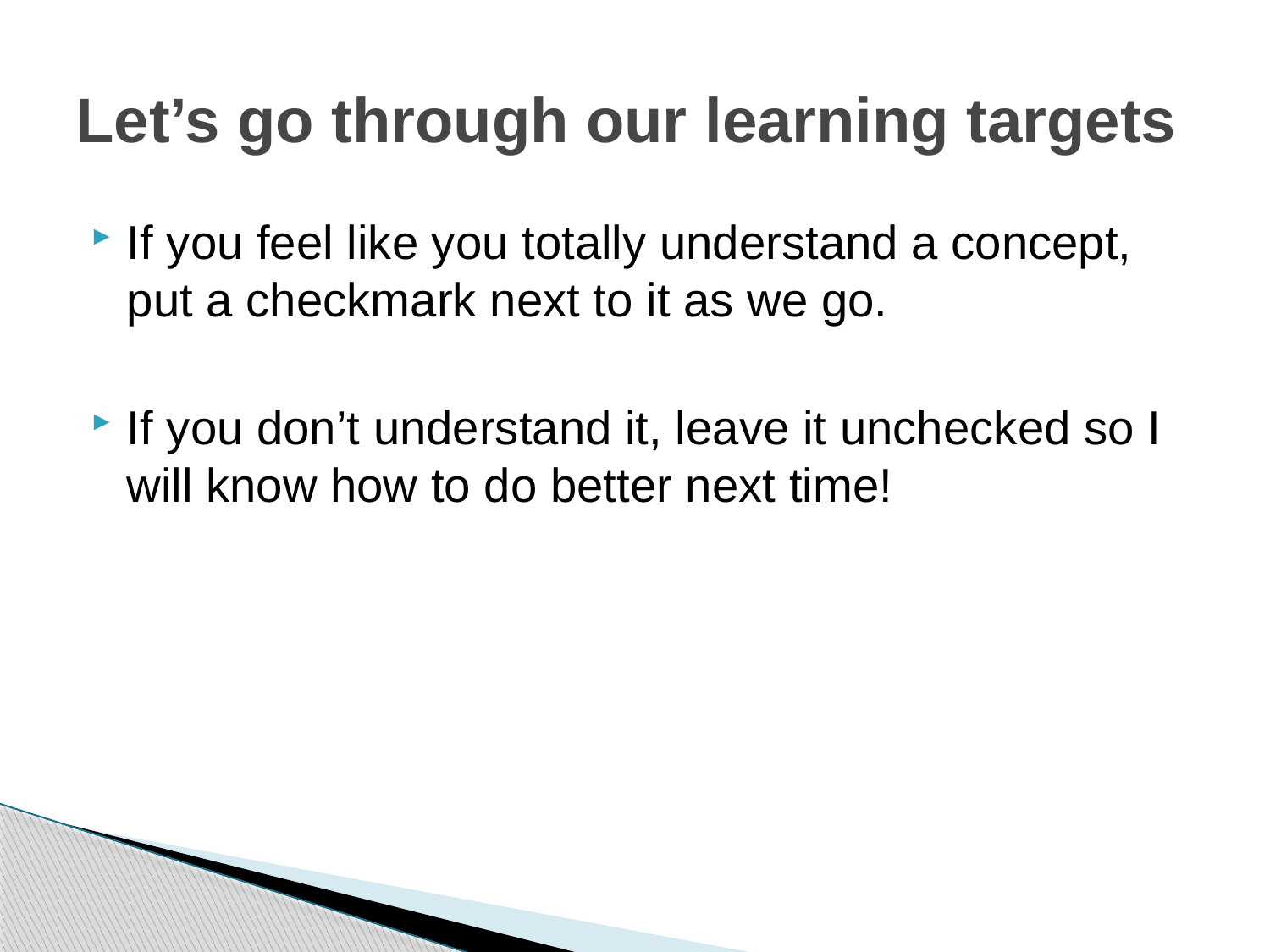

# Let’s go through our learning targets
If you feel like you totally understand a concept, put a checkmark next to it as we go.

If you don’t understand it, leave it unchecked so I will know how to do better next time!